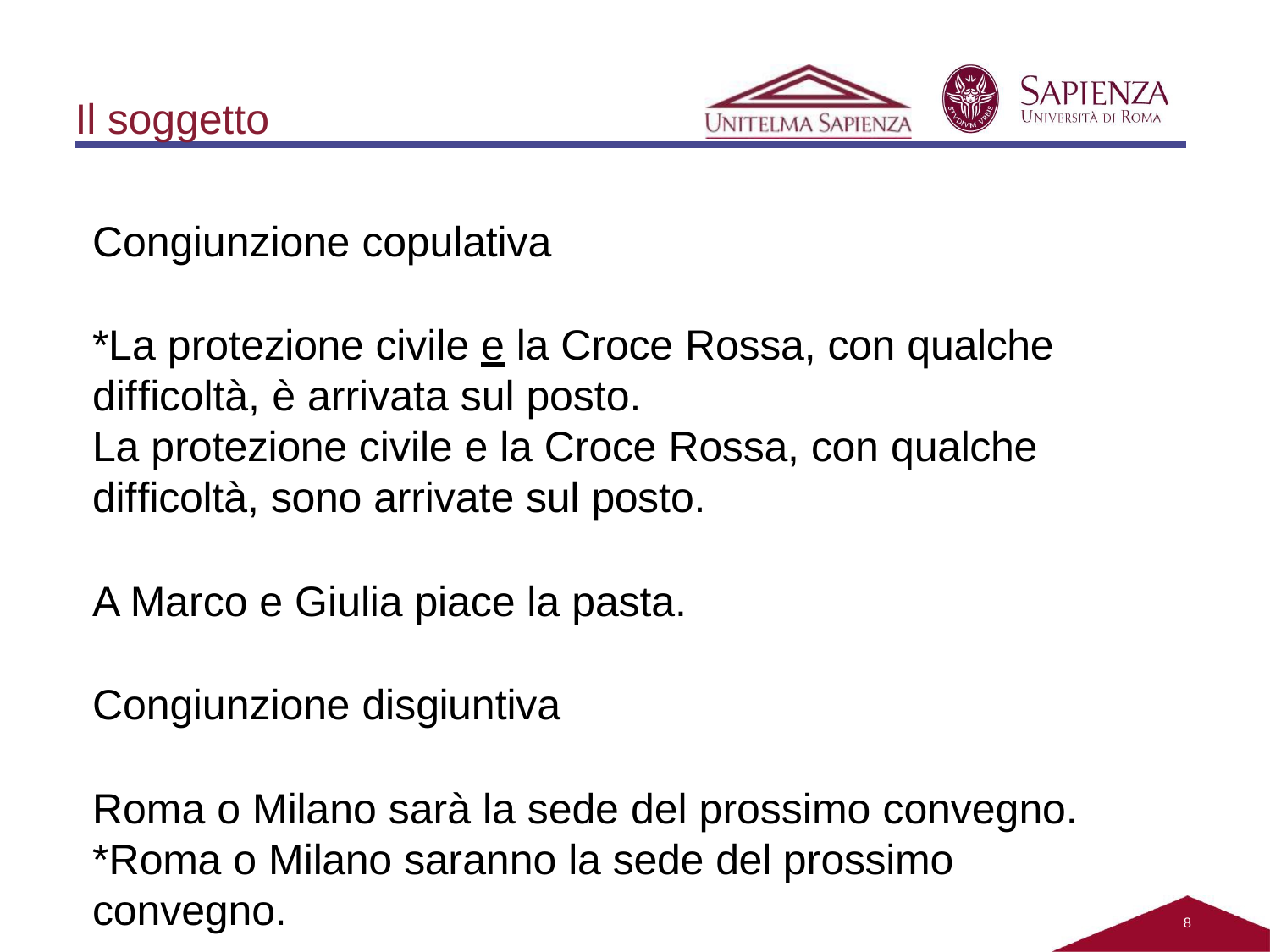

Il soggetto

Congiunzione copulativa

*La protezione civile e la Croce Rossa, con qualche
difficoltà, è arrivata sul posto.
La protezione civile e la Croce Rossa, con qualche difficoltà, sono arrivate sul posto.

A Marco e Giulia piace la pasta.

Congiunzione disgiuntiva

Roma o Milano sarà la sede del prossimo convegno.
*Roma o Milano saranno la sede del prossimo convegno.
8